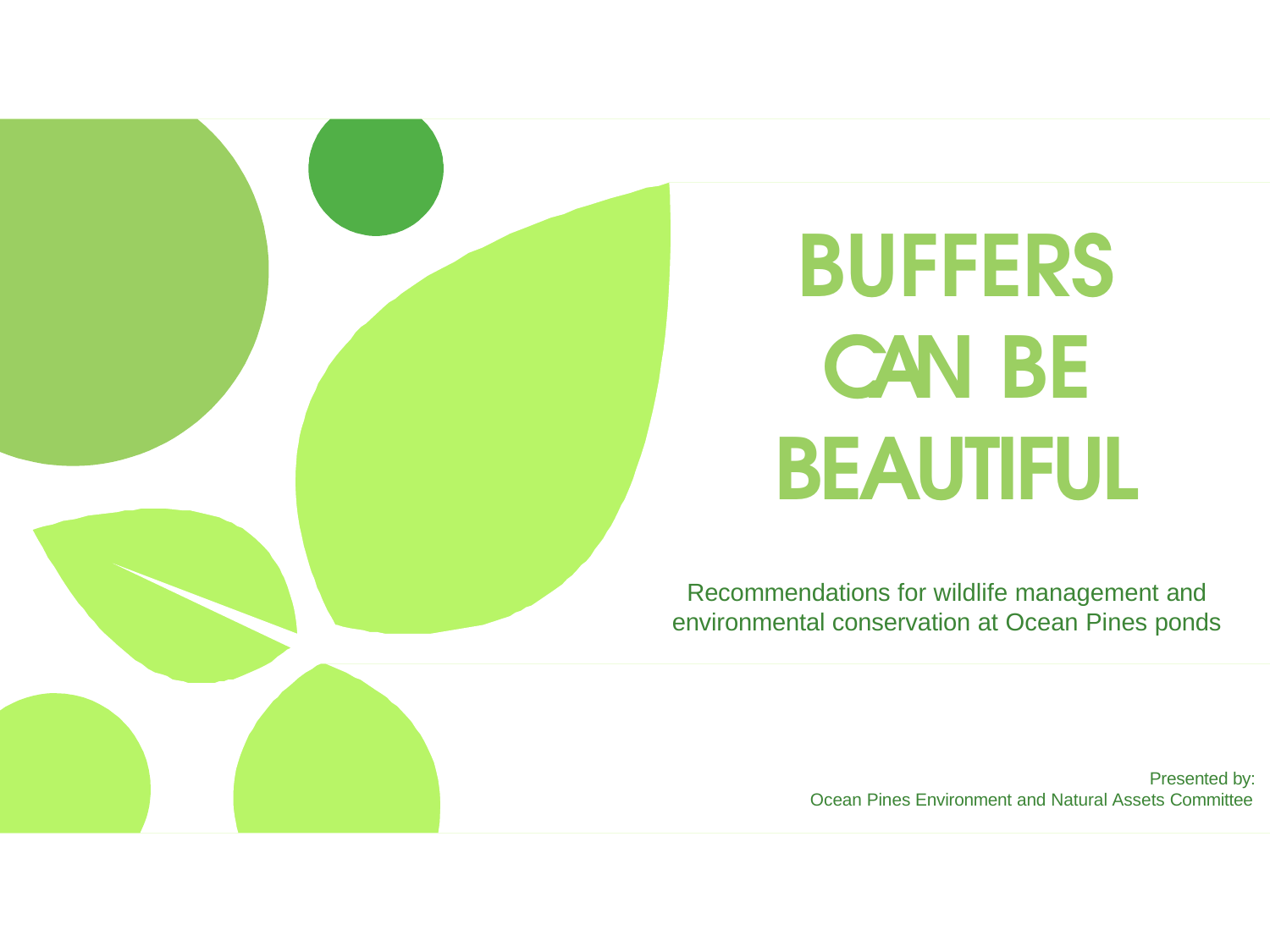

BUFFERS CAN BE BEAUTIFUL
Recommendations for wildlife management and environmental conservation at Ocean Pines ponds
Presented by: Ocean Pines Environment and Natural Assets Committee